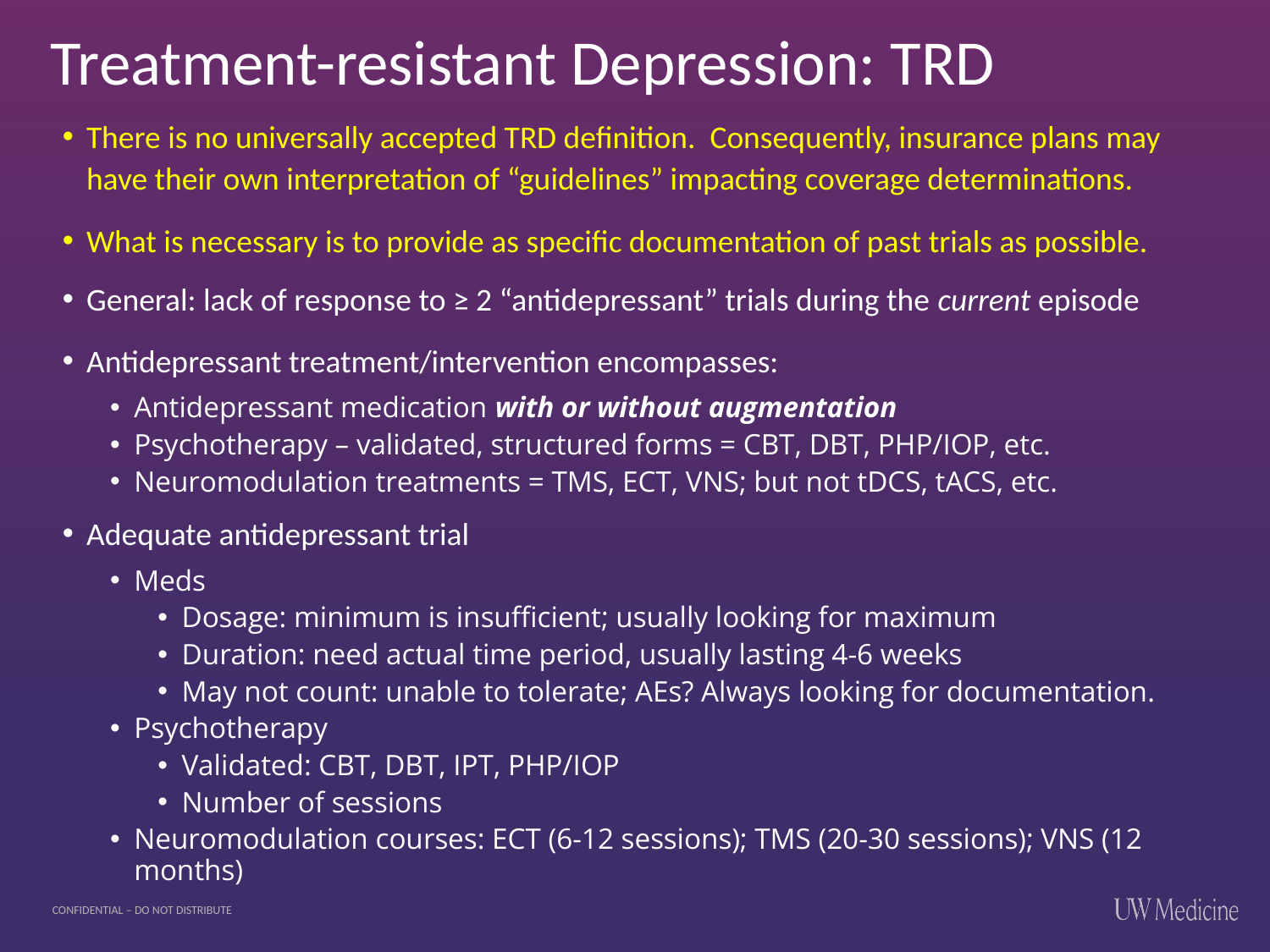

# Treatment-resistant Depression: TRD
There is no universally accepted TRD definition.  Consequently, insurance plans may have their own interpretation of “guidelines” impacting coverage determinations.
What is necessary is to provide as specific documentation of past trials as possible.
General: lack of response to ≥ 2 “antidepressant” trials during the current episode
Antidepressant treatment/intervention encompasses:
Antidepressant medication with or without augmentation
Psychotherapy – validated, structured forms = CBT, DBT, PHP/IOP, etc.
Neuromodulation treatments = TMS, ECT, VNS; but not tDCS, tACS, etc.
Adequate antidepressant trial
Meds
Dosage: minimum is insufficient; usually looking for maximum
Duration: need actual time period, usually lasting 4-6 weeks
May not count: unable to tolerate; AEs? Always looking for documentation.
Psychotherapy
Validated: CBT, DBT, IPT, PHP/IOP
Number of sessions
Neuromodulation courses: ECT (6-12 sessions); TMS (20-30 sessions); VNS (12 months)
CONFIDENTIAL – DO NOT DISTRIBUTE